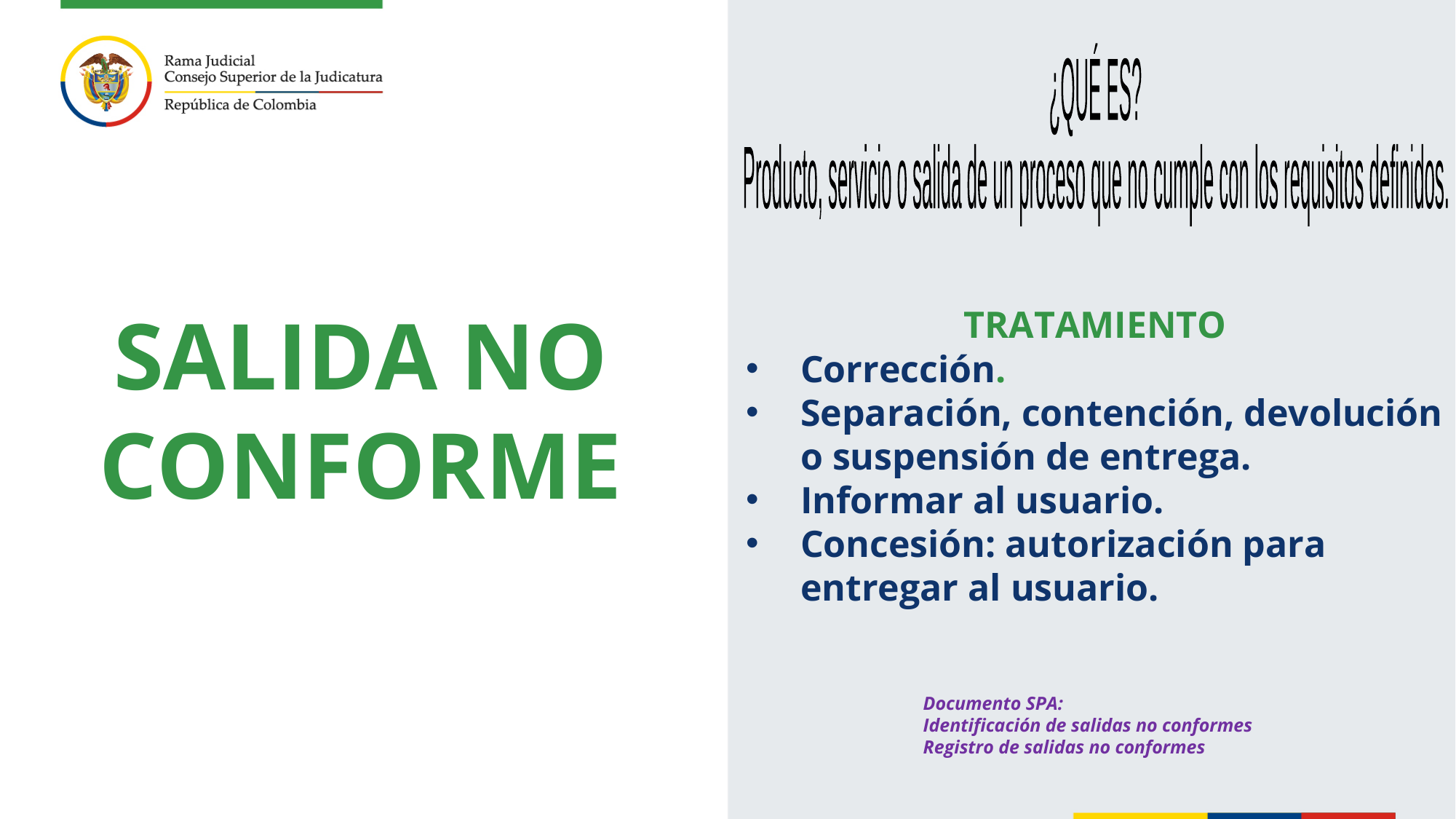

¿QUÉ ES?
Producto, servicio o salida de un proceso que no cumple con los requisitos definidos.
SALIDA NO CONFORME
TRATAMIENTO
Corrección.
Separación, contención, devolución o suspensión de entrega.
Informar al usuario.
Concesión: autorización para entregar al usuario.
Documento SPA:
Identificación de salidas no conformes
Registro de salidas no conformes